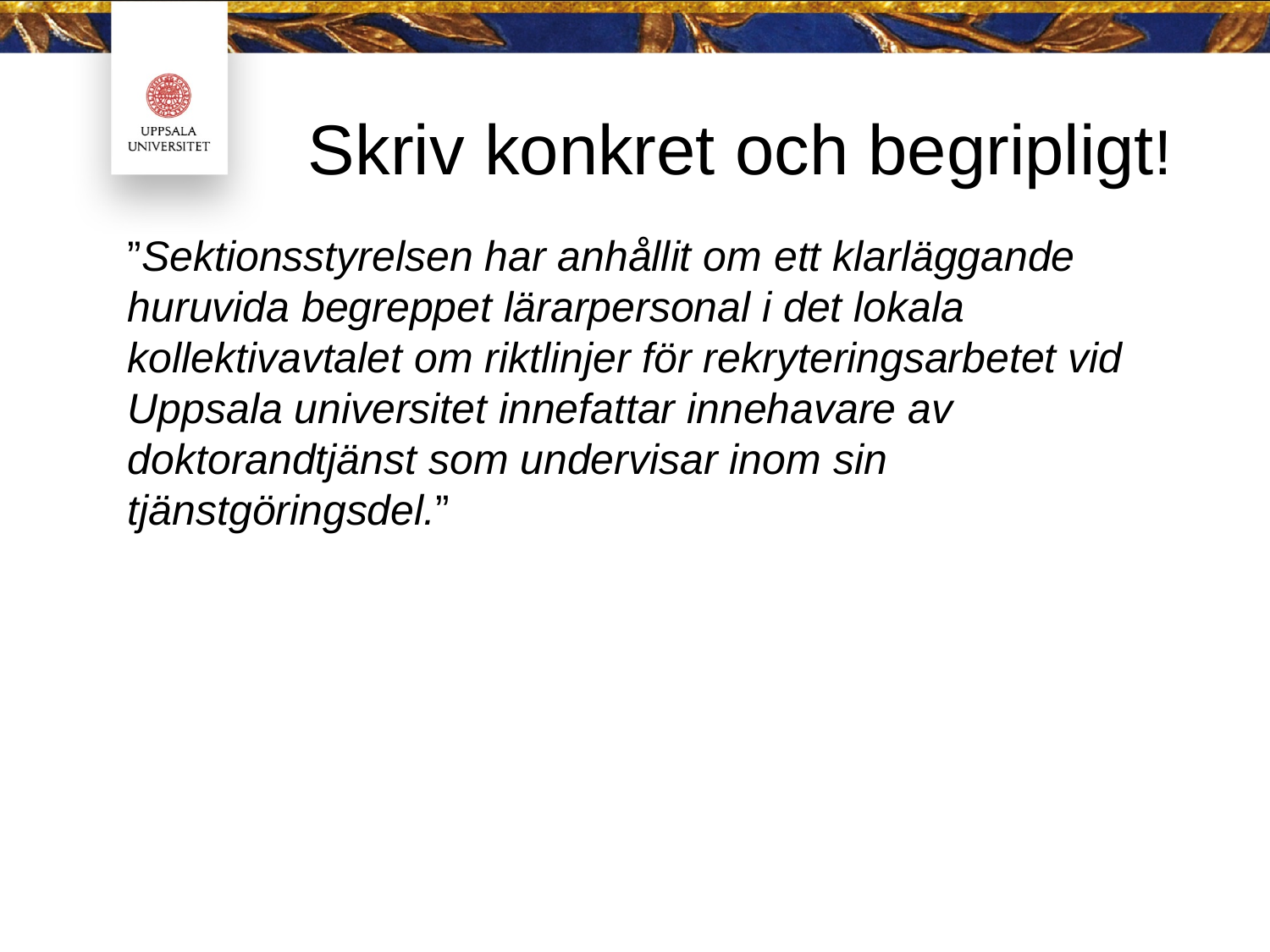

# Skriv konkret och begripligt!
”Sektionsstyrelsen har anhållit om ett klarläggande huruvida begreppet lärarpersonal i det lokala kollektivavtalet om riktlinjer för rekryteringsarbetet vid Uppsala universitet innefattar innehavare av doktorandtjänst som undervisar inom sin tjänstgöringsdel.”